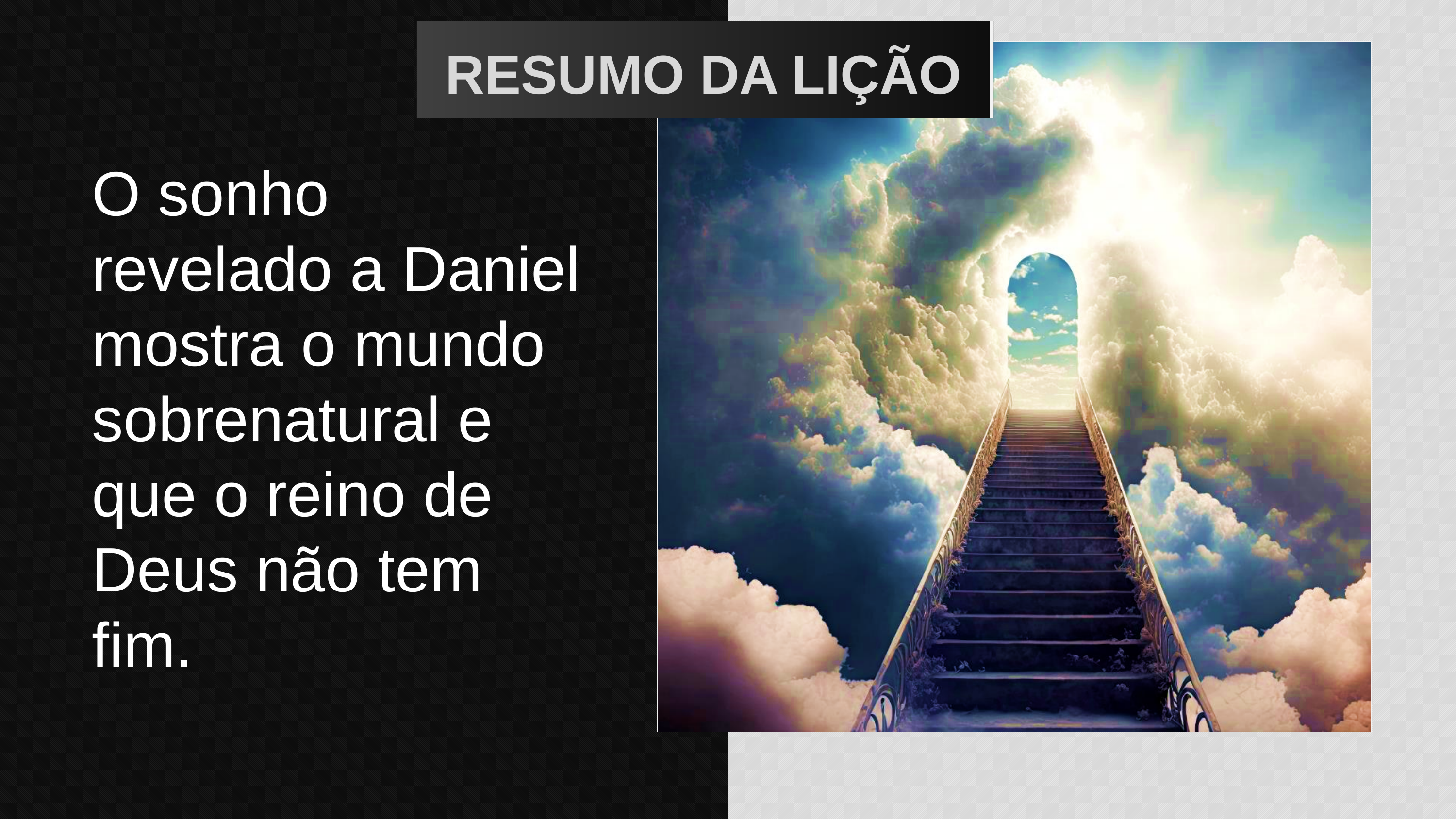

RESUMO DA LIÇÃO

O sonho revelado a Daniel mostra o mundo sobrenatural e que o reino de Deus não tem fim.